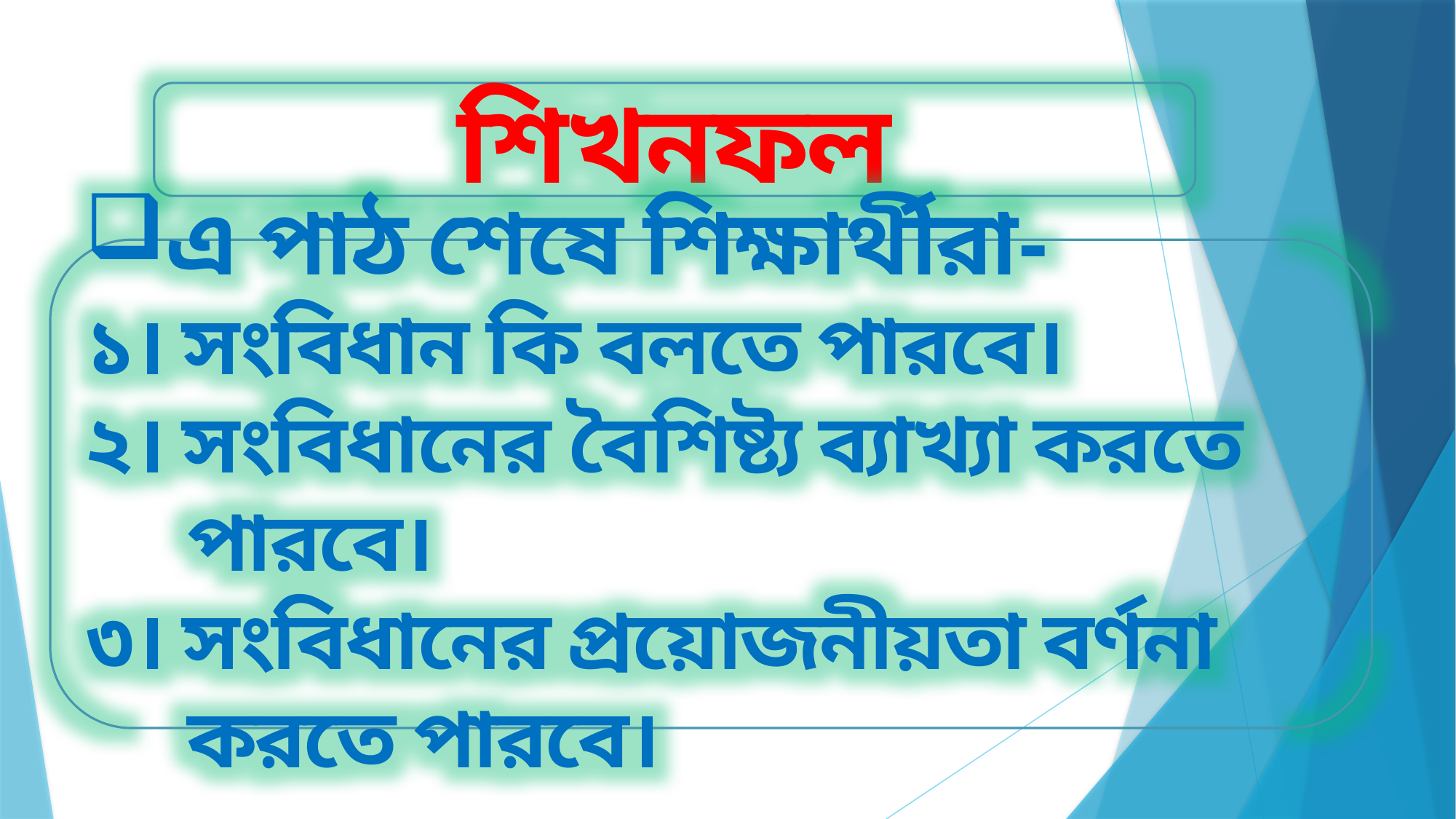

শিখনফল
এ পাঠ শেষে শিক্ষার্থীরা-
১। সংবিধান কি বলতে পারবে।
২। সংবিধানের বৈশিষ্ট্য ব্যাখ্যা করতে পারবে।
৩। সংবিধানের প্রয়োজনীয়তা বর্ণনা করতে পারবে।